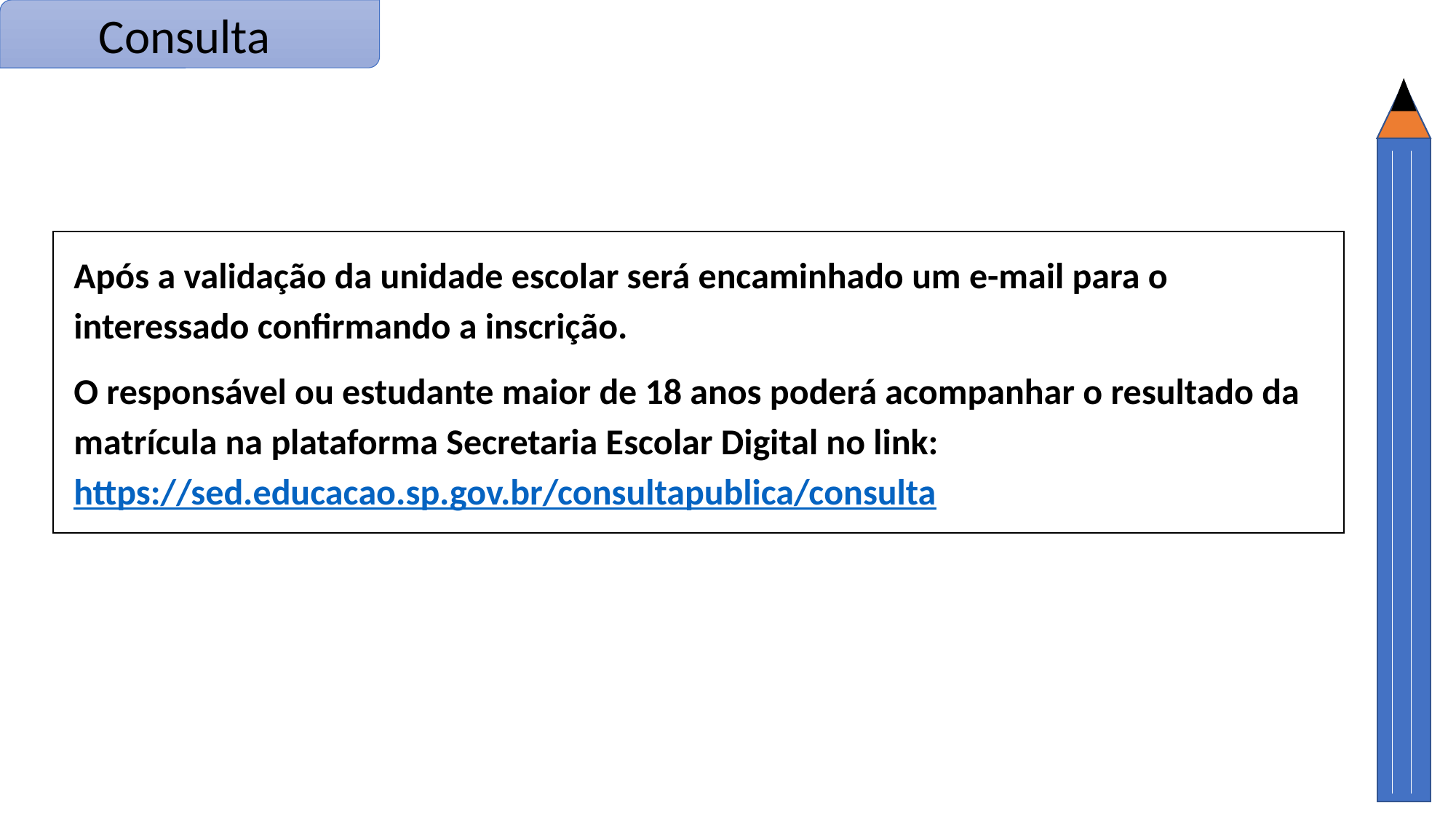

Consulta

Após a validação da unidade escolar será encaminhado um e-mail para o interessado confirmando a inscrição.
O responsável ou estudante maior de 18 anos poderá acompanhar o resultado da matrícula na plataforma Secretaria Escolar Digital no link: https://sed.educacao.sp.gov.br/consultapublica/consulta